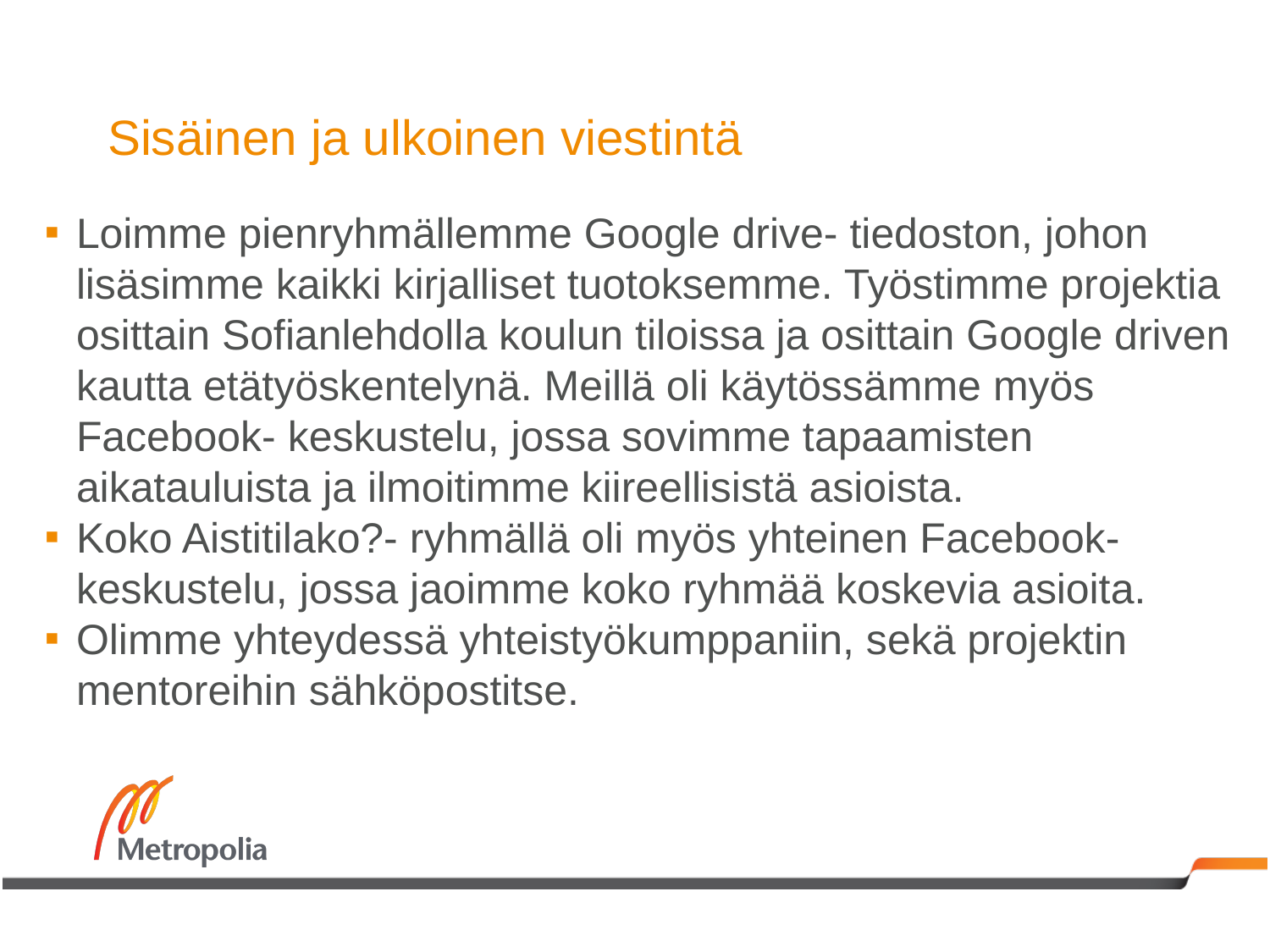

# Sisäinen ja ulkoinen viestintä
Loimme pienryhmällemme Google drive- tiedoston, johon lisäsimme kaikki kirjalliset tuotoksemme. Työstimme projektia osittain Sofianlehdolla koulun tiloissa ja osittain Google driven kautta etätyöskentelynä. Meillä oli käytössämme myös Facebook- keskustelu, jossa sovimme tapaamisten aikatauluista ja ilmoitimme kiireellisistä asioista.
Koko Aistitilako?- ryhmällä oli myös yhteinen Facebook-keskustelu, jossa jaoimme koko ryhmää koskevia asioita.
Olimme yhteydessä yhteistyökumppaniin, sekä projektin mentoreihin sähköpostitse.